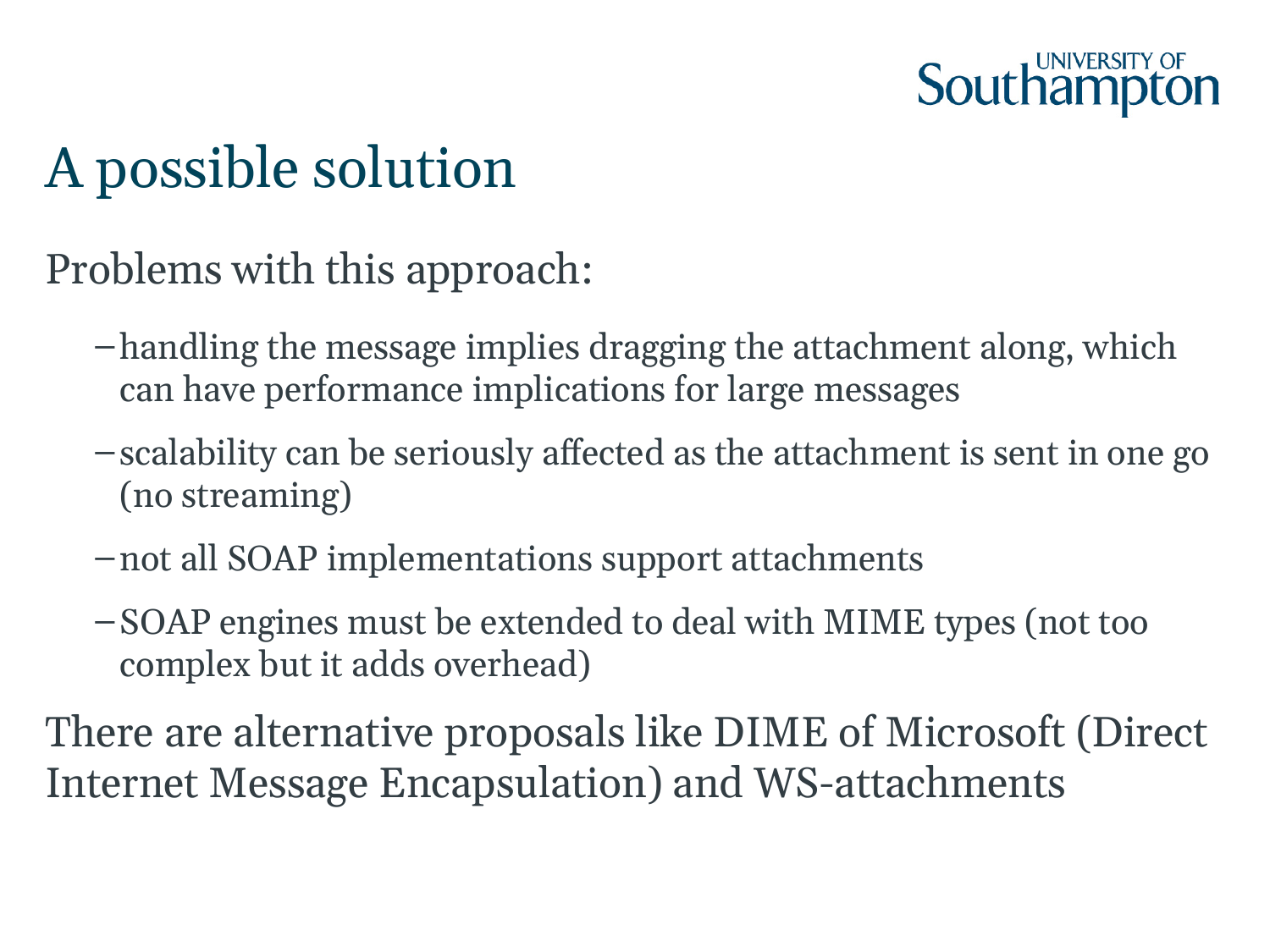

# A possible solution
Problems with this approach:
handling the message implies dragging the attachment along, which can have performance implications for large messages
scalability can be seriously affected as the attachment is sent in one go (no streaming)
not all SOAP implementations support attachments
SOAP engines must be extended to deal with MIME types (not too complex but it adds overhead)
There are alternative proposals like DIME of Microsoft (Direct Internet Message Encapsulation) and WS-attachments